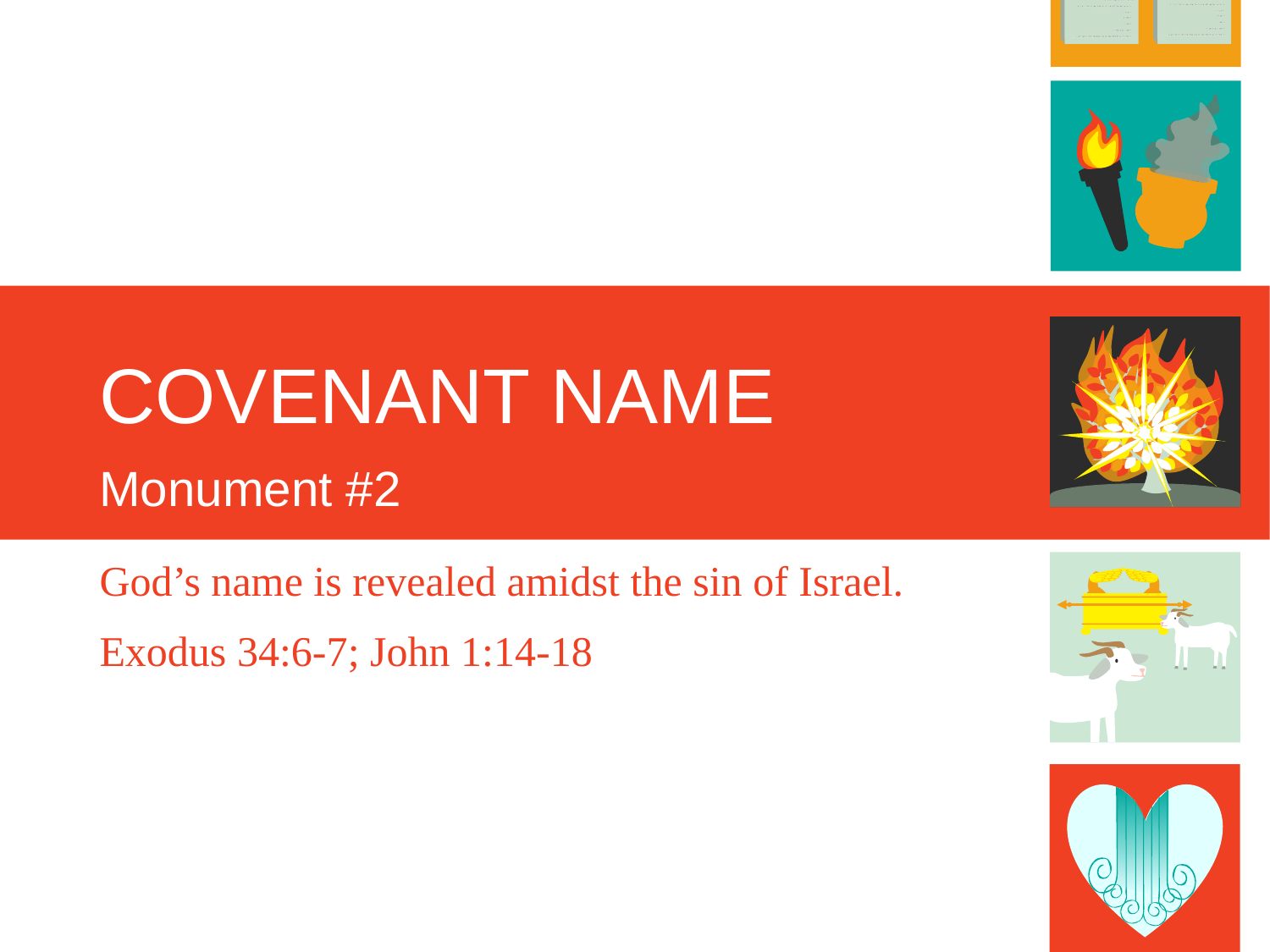

# Covenant Name
Monument #2
God’s name is revealed amidst the sin of Israel.
Exodus 34:6-7; John 1:14-18